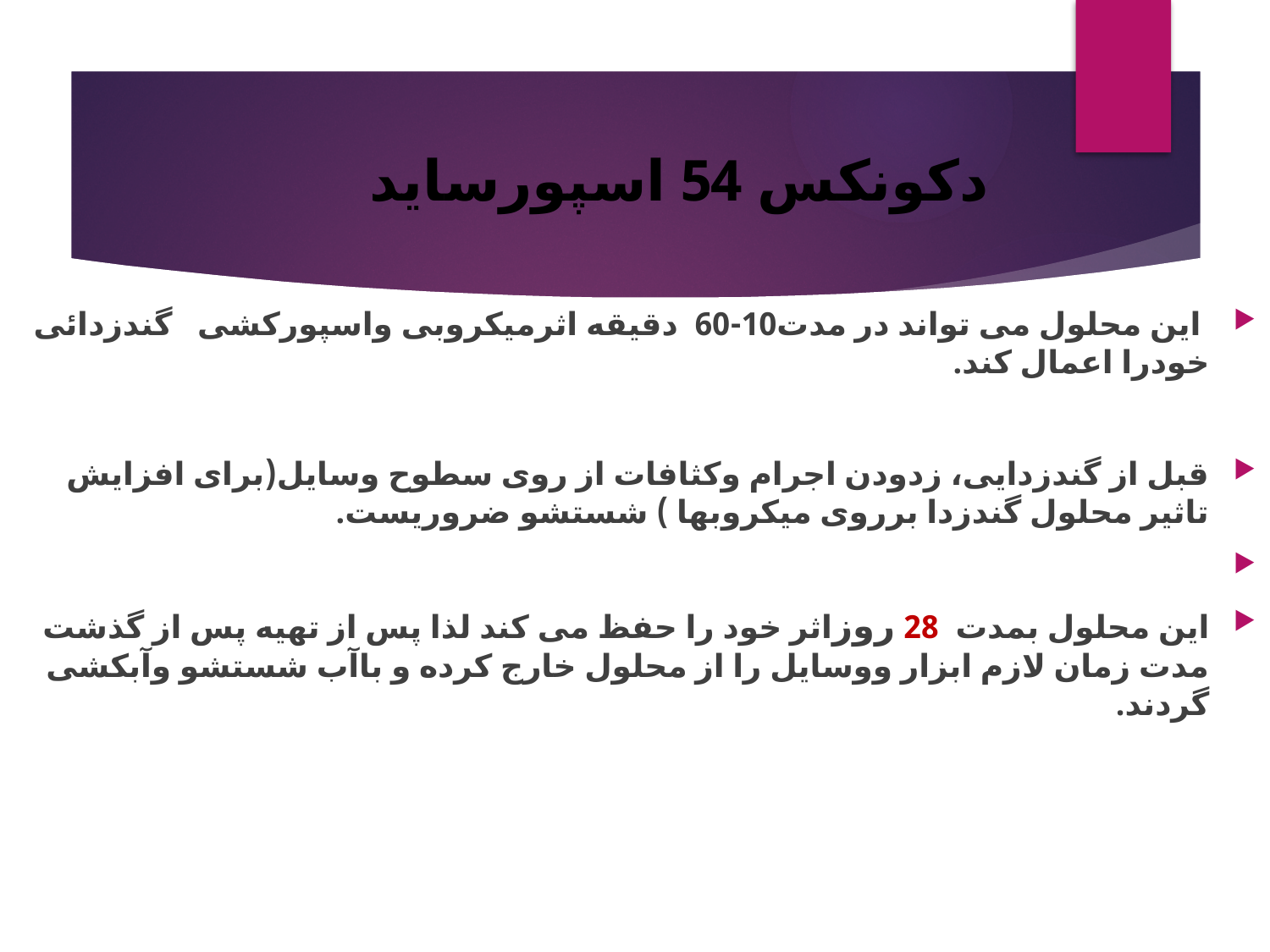

# دکونکس 54 اسپورساید
 اين محلول می تواند در مدت10-60  دقيقه اثرمیکروبی واسپورکشی   گندزدائی خودرا اعمال کند.

قبل از گندزدايی، زدودن اجرام وکثافات از روی سطوح وسايل(برای افزايش تاثير محلول گندزدا برروی ميکروبها ) شستشو ضروريست.

اين محلول بمدت  28 روزاثر خود را حفظ می کند لذا پس از تهيه پس از گذشت مدت زمان لازم ابزار ووسايل را از محلول خارج کرده و باآب شستشو وآبکشی گردند.